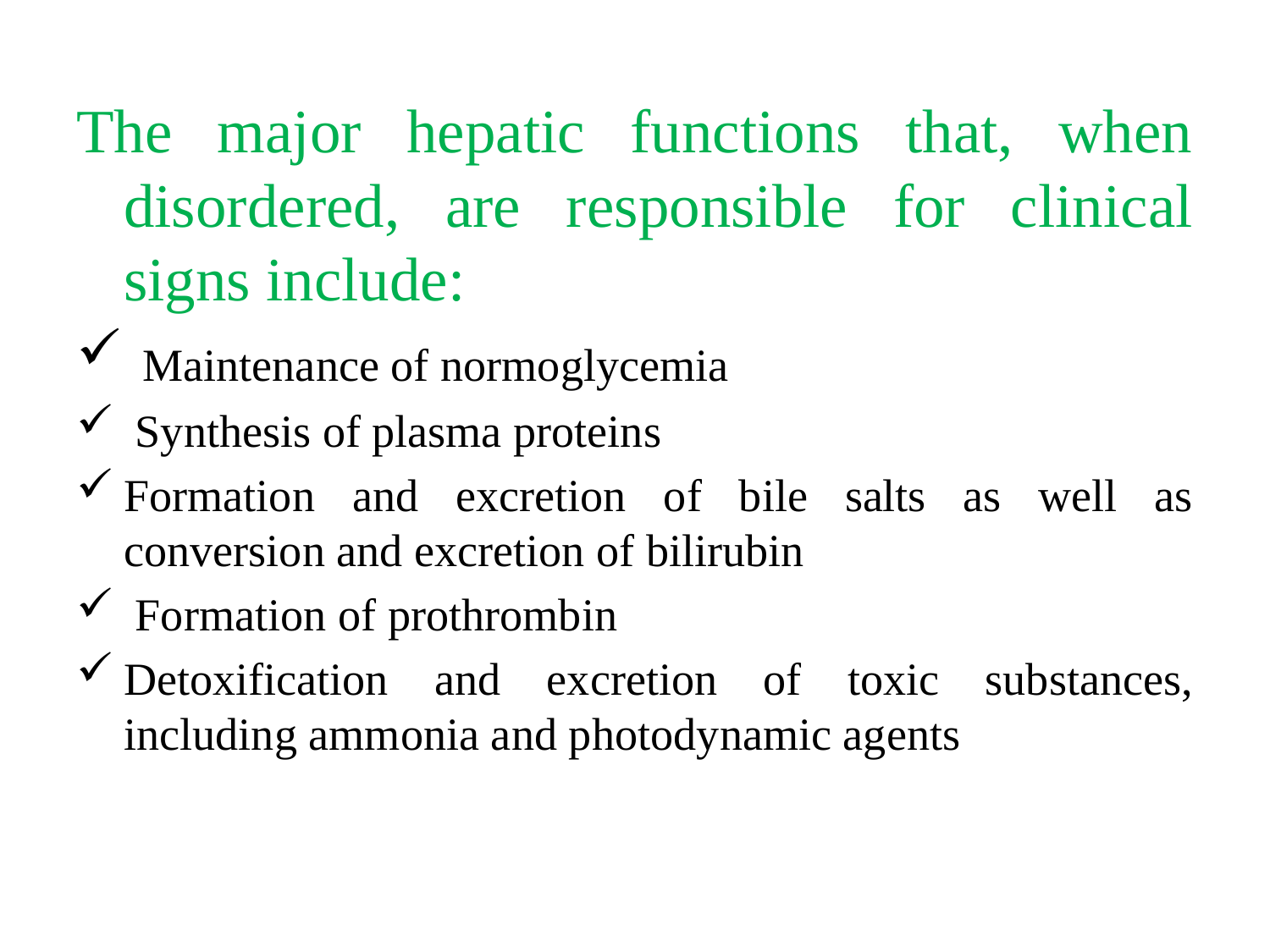

The major hepatic functions that, when disordered, are responsible for clinical signs include:
 Maintenance of normoglycemia
 Synthesis of plasma proteins
Formation and excretion of bile salts as well as conversion and excretion of bilirubin
 Formation of prothrombin
Detoxification and excretion of toxic substances, including ammonia and photodynamic agents